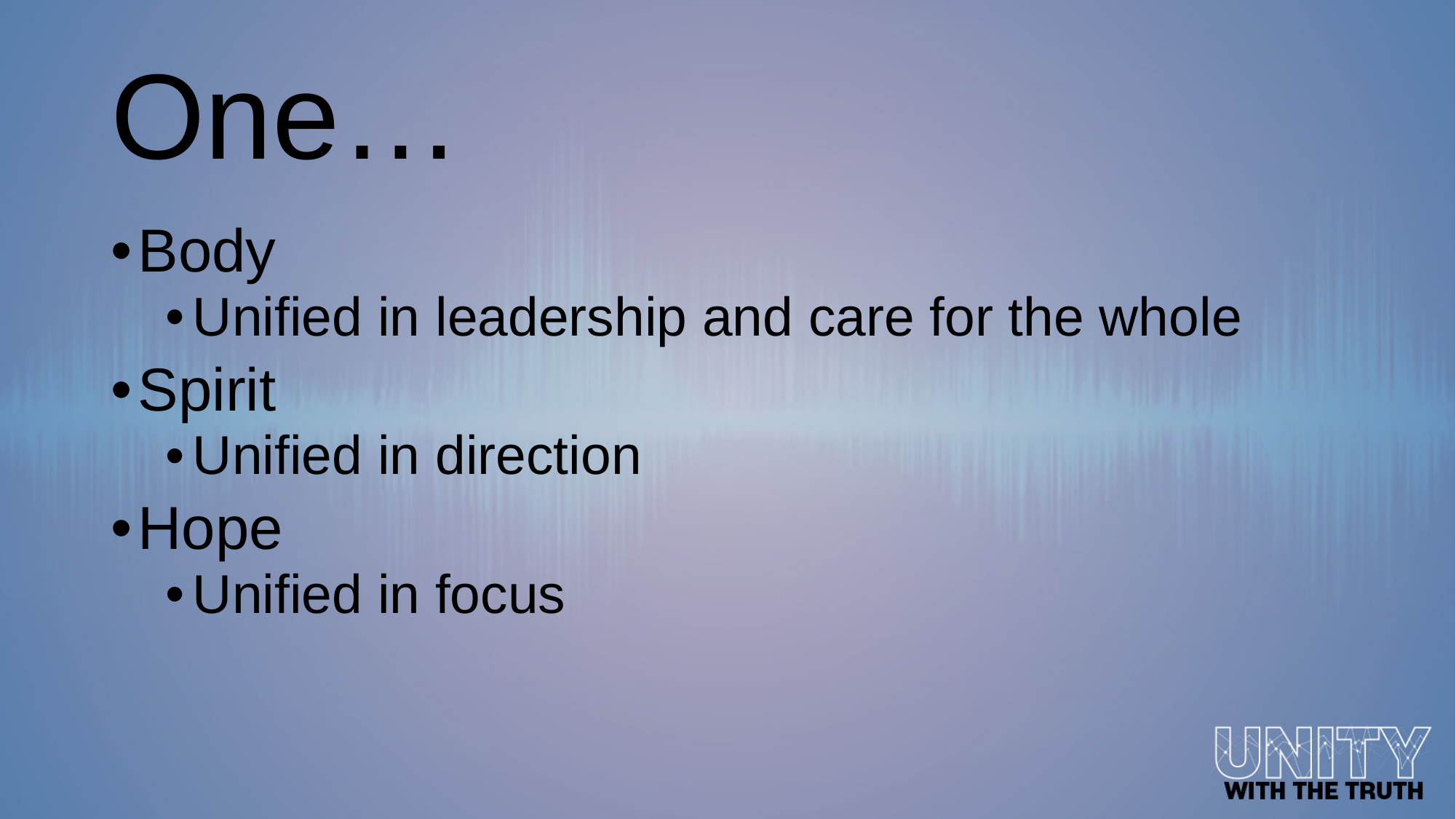

# One…
Body
Unified in leadership and care for the whole
Spirit
Unified in direction
Hope
Unified in focus